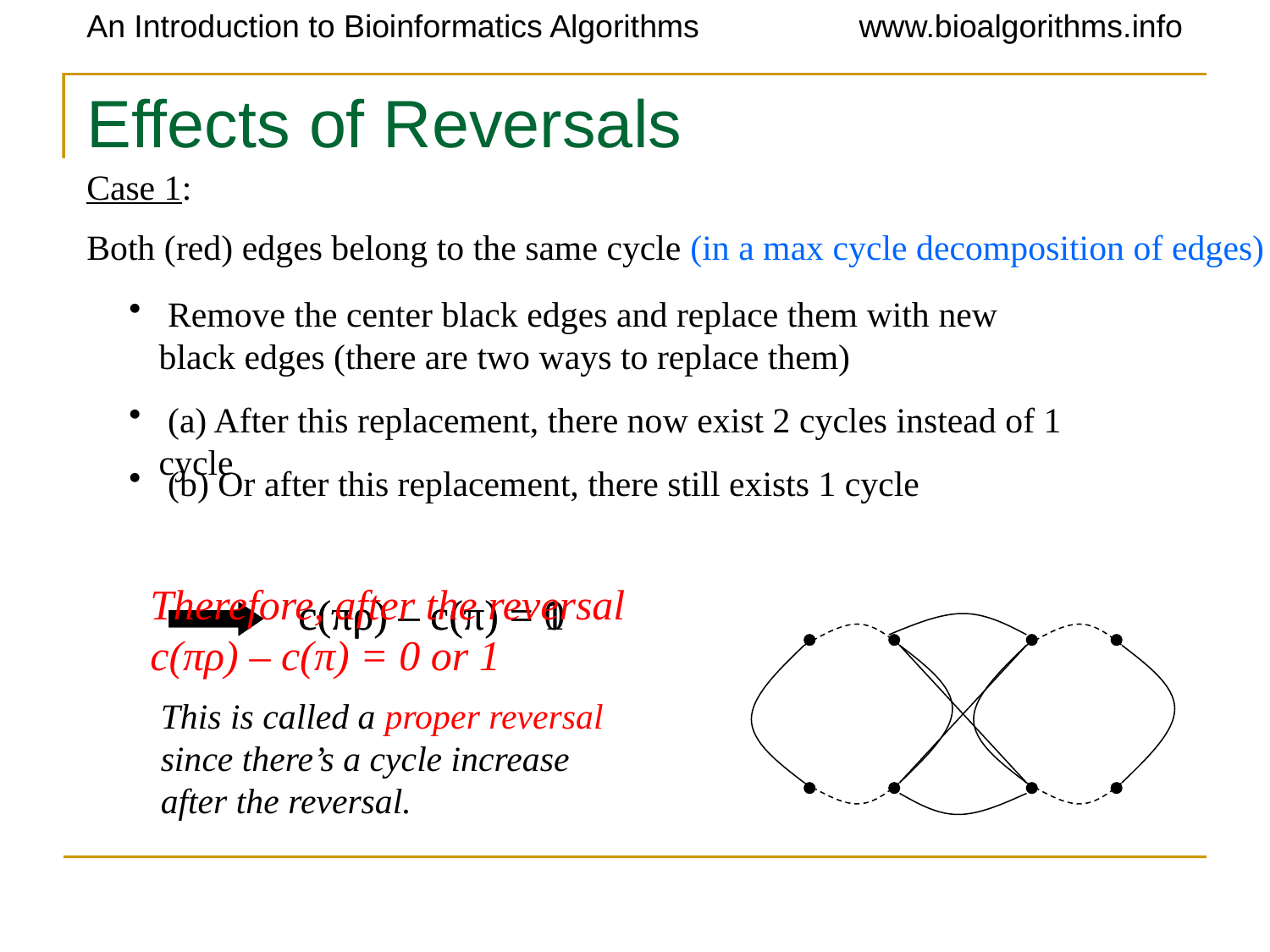

# Effects of Reversals
Case 1:
Both (red) edges belong to the same cycle (in a max cycle decomposition of edges)
 Remove the center black edges and replace them with new black edges (there are two ways to replace them)
 (a) After this replacement, there now exist 2 cycles instead of 1 cycle
 (b) Or after this replacement, there still exists 1 cycle
Therefore, after the reversal c(πρ) – c(π) = 0 or 1
c(πρ) – c(π) = 1
c(πρ) – c(π) = 0

This is called a proper reversal since there’s a cycle increase after the reversal.